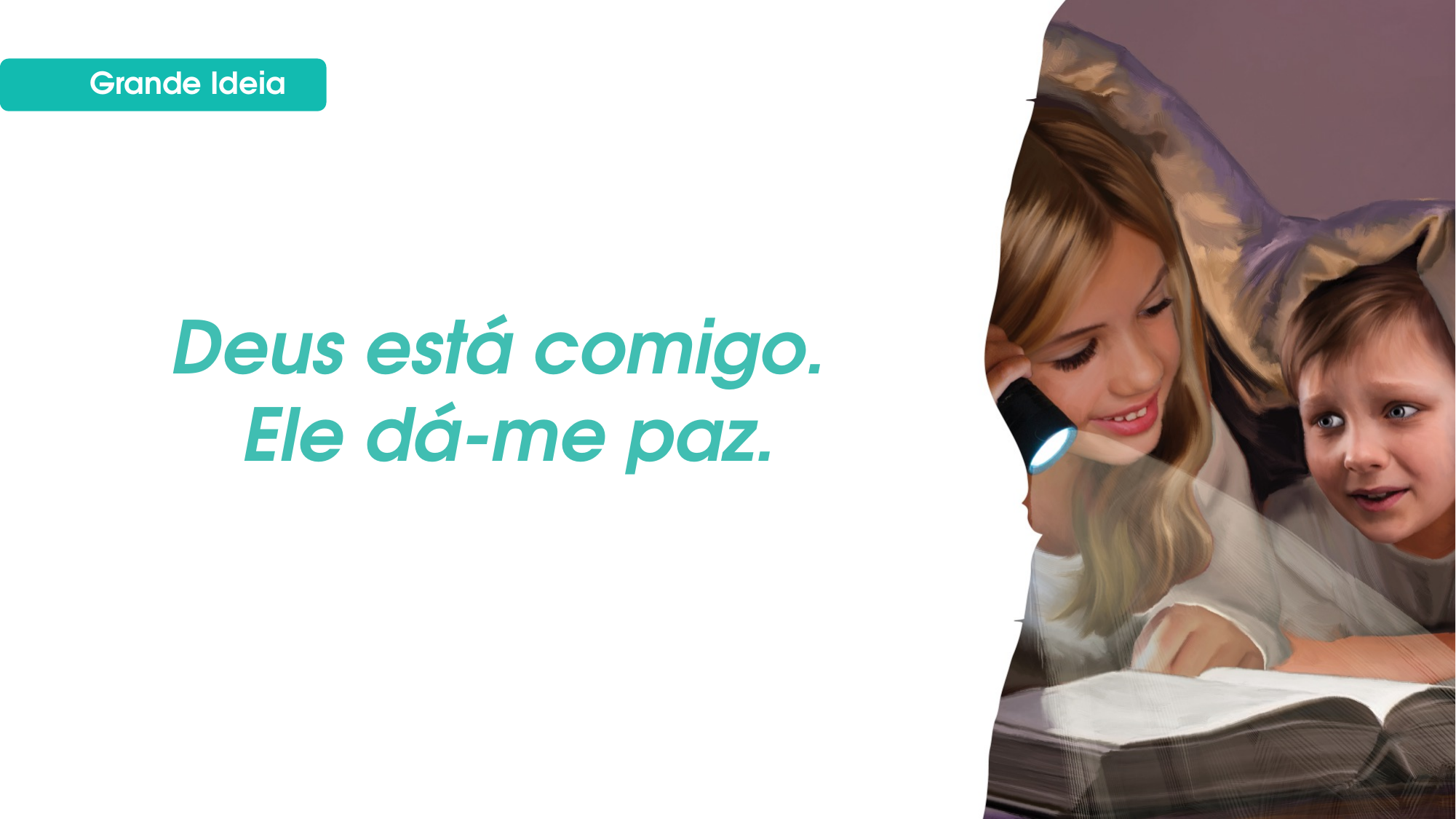

Grande Ideia

Deus está comigo.
Ele dá-me paz.